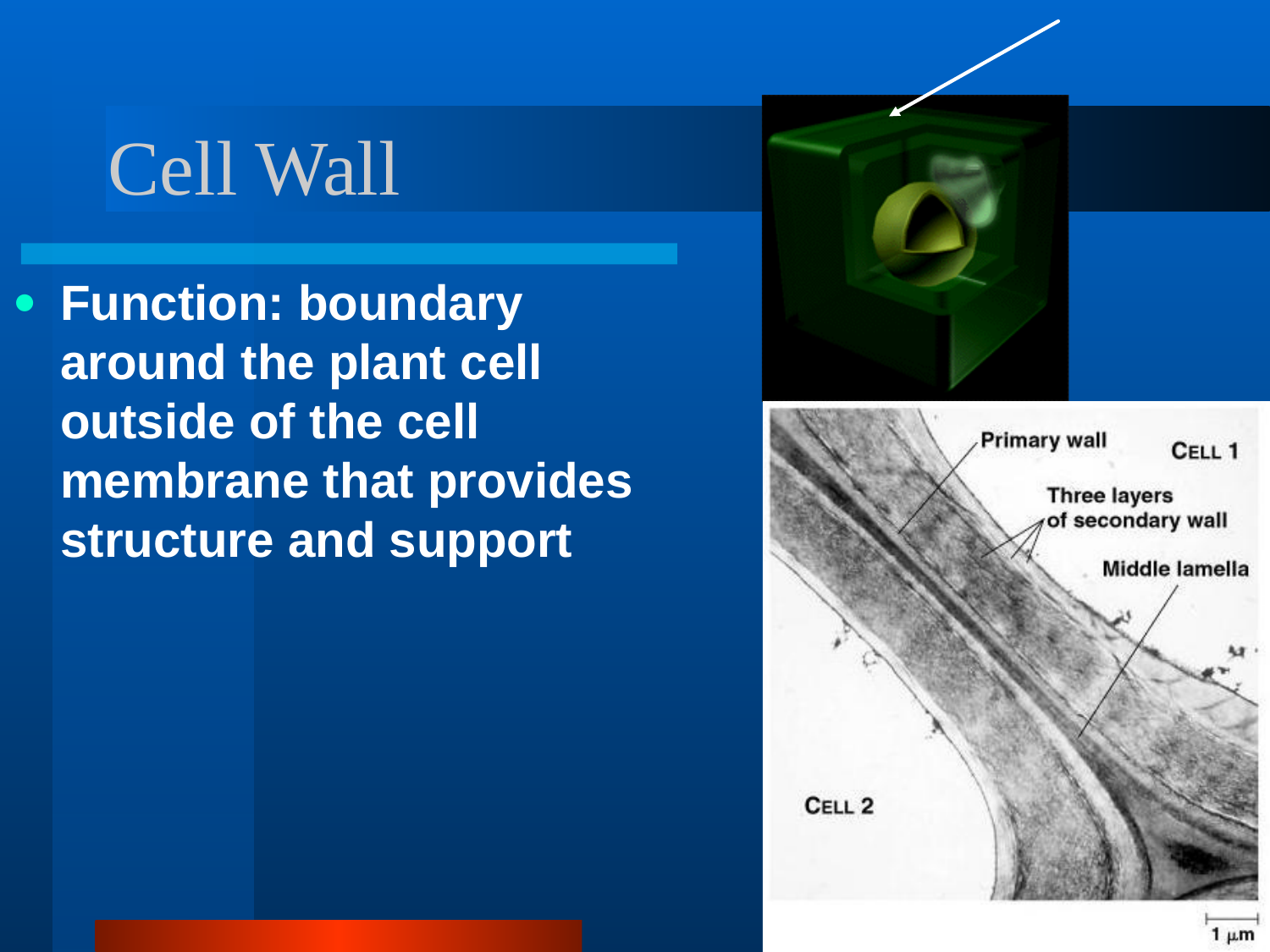

Cell Wall

Function: boundary around the plant cell outside of the cell membrane that provides structure and support